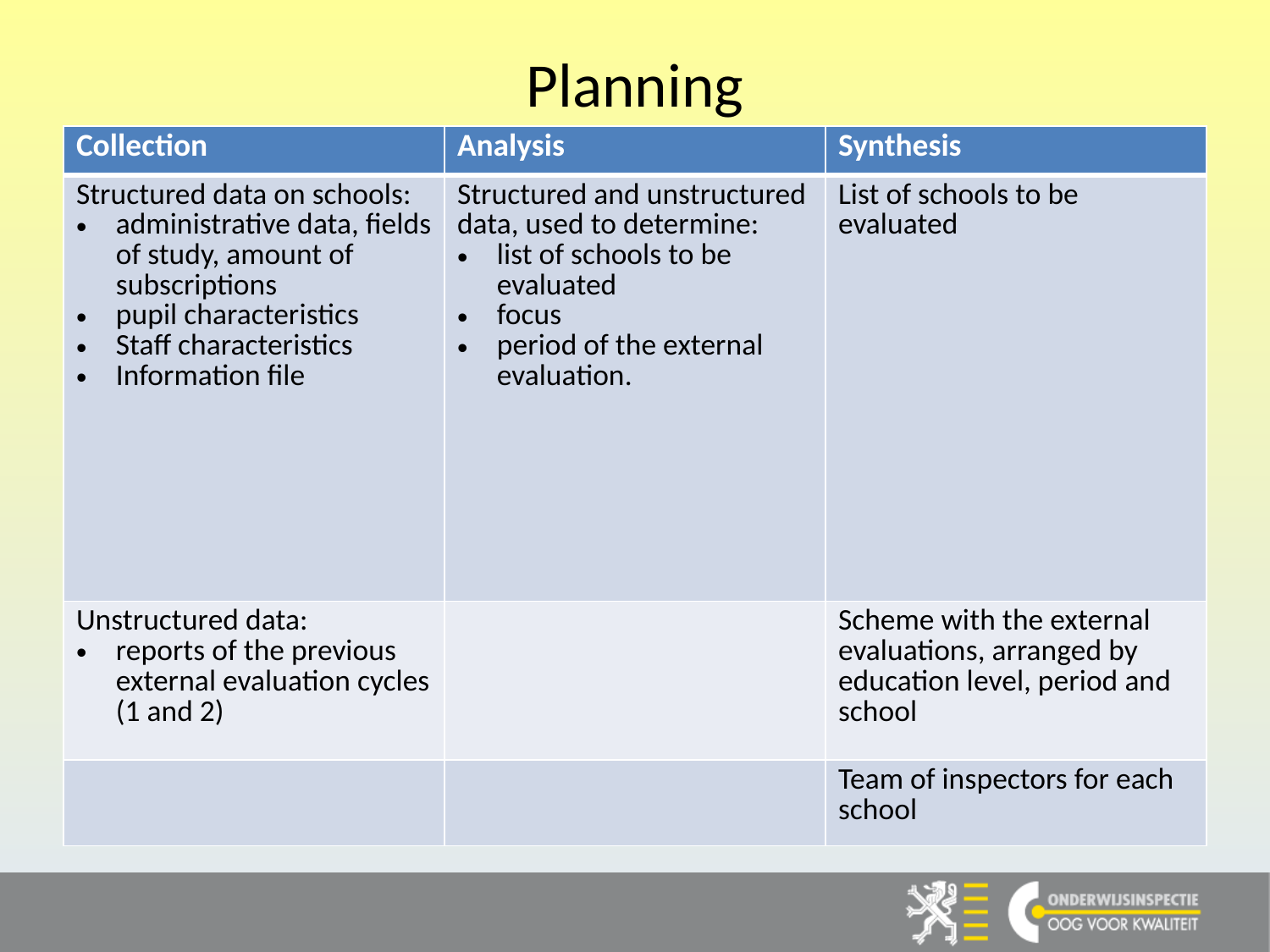

# Planning
| Collection | Analysis | Synthesis |
| --- | --- | --- |
| Structured data on schools: administrative data, fields of study, amount of subscriptions pupil characteristics Staff characteristics Information file | Structured and unstructured data, used to determine: list of schools to be evaluated focus period of the external evaluation. | List of schools to be evaluated |
| Unstructured data: reports of the previous external evaluation cycles (1 and 2) |  | Scheme with the external evaluations, arranged by education level, period and school |
|  |  | Team of inspectors for each school |